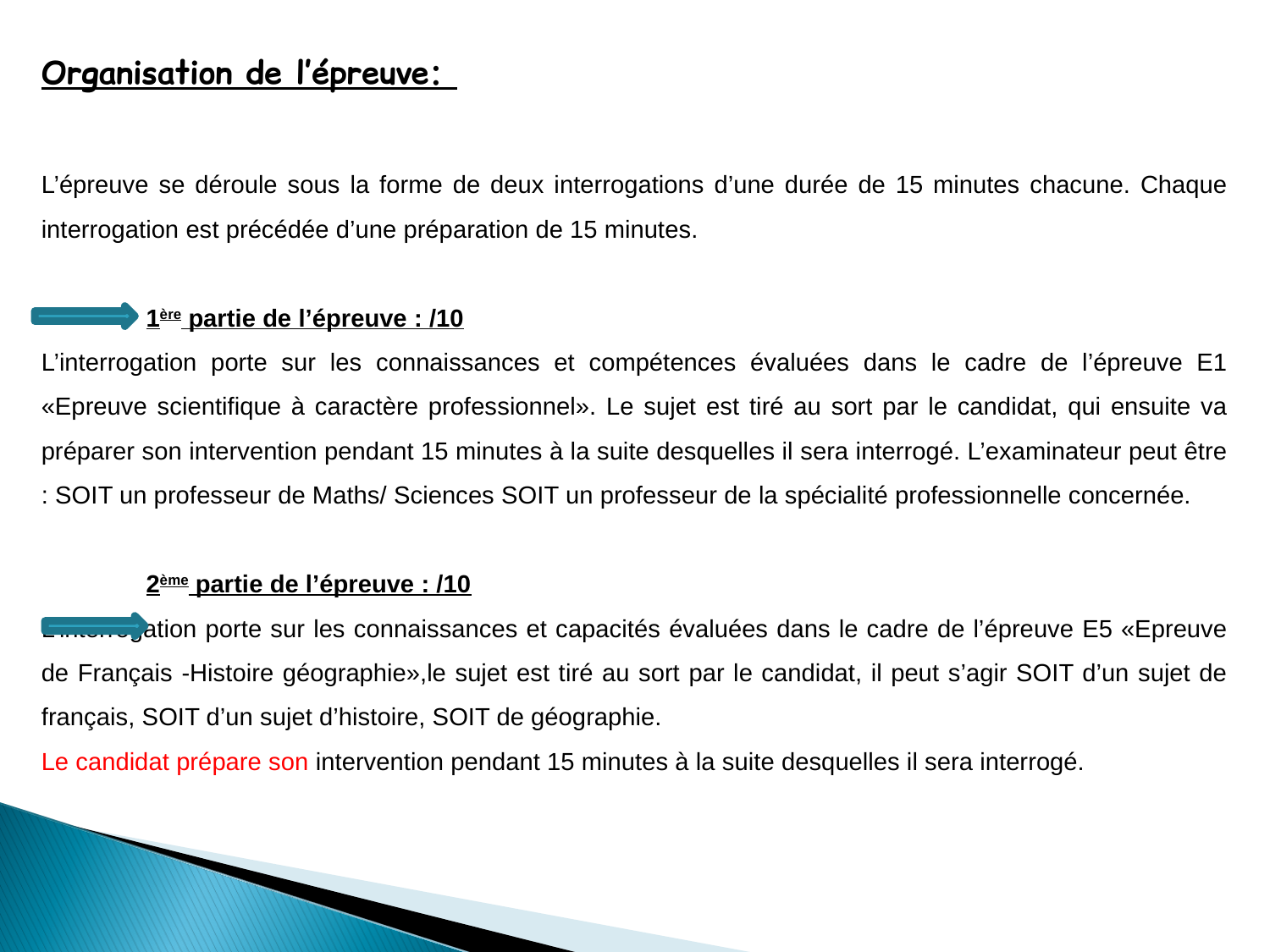

Organisation de l’épreuve:

L’épreuve se déroule sous la forme de deux interrogations d’une durée de 15 minutes chacune. Chaque interrogation est précédée d’une préparation de 15 minutes.

               1ère partie de l’épreuve : /10
L’interrogation porte sur les connaissances et compétences évaluées dans le cadre de l’épreuve E1 «Epreuve scientifique à caractère professionnel». Le sujet est tiré au sort par le candidat, qui ensuite va préparer son intervention pendant 15 minutes à la suite desquelles il sera interrogé. L’examinateur peut être : SOIT un professeur de Maths/ Sciences SOIT un professeur de la spécialité professionnelle concernée.

               2ème partie de l’épreuve : /10
L’interrogation porte sur les connaissances et capacités évaluées dans le cadre de l’épreuve E5 «Epreuve de Français -Histoire géographie»,le sujet est tiré au sort par le candidat, il peut s’agir SOIT d’un sujet de français, SOIT d’un sujet d’histoire, SOIT de géographie.
Le candidat prépare son intervention pendant 15 minutes à la suite desquelles il sera interrogé.